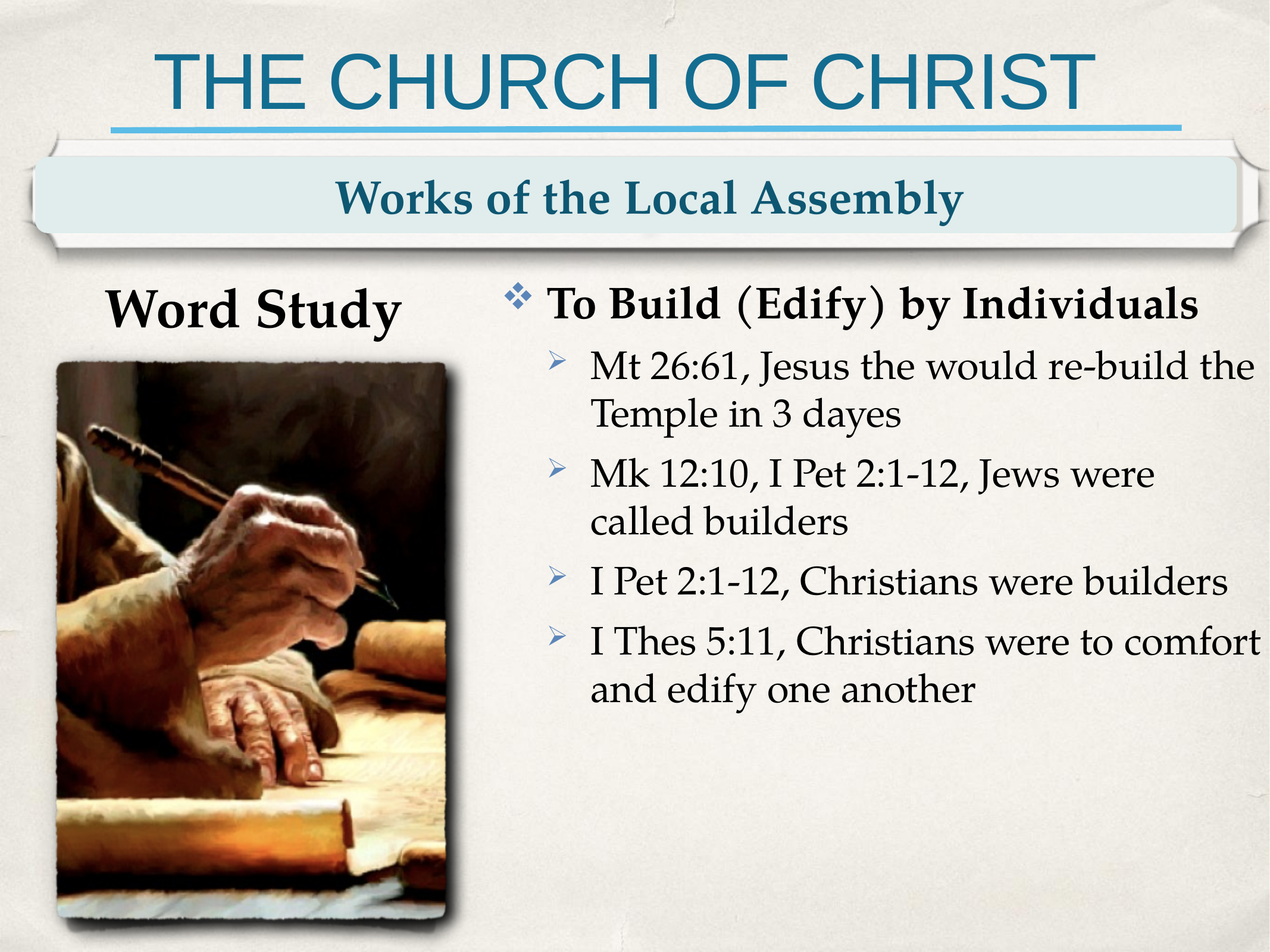

# THE CHURCH OF CHRIST
Works of the Local Assembly
Word Study
To Build (Edify) by Individuals
Mt 26:61, Jesus the would re-build the Temple in 3 dayes
Mk 12:10, I Pet 2:1-12, Jews were called builders
I Pet 2:1-12, Christians were builders
I Thes 5:11, Christians were to comfort and edify one another